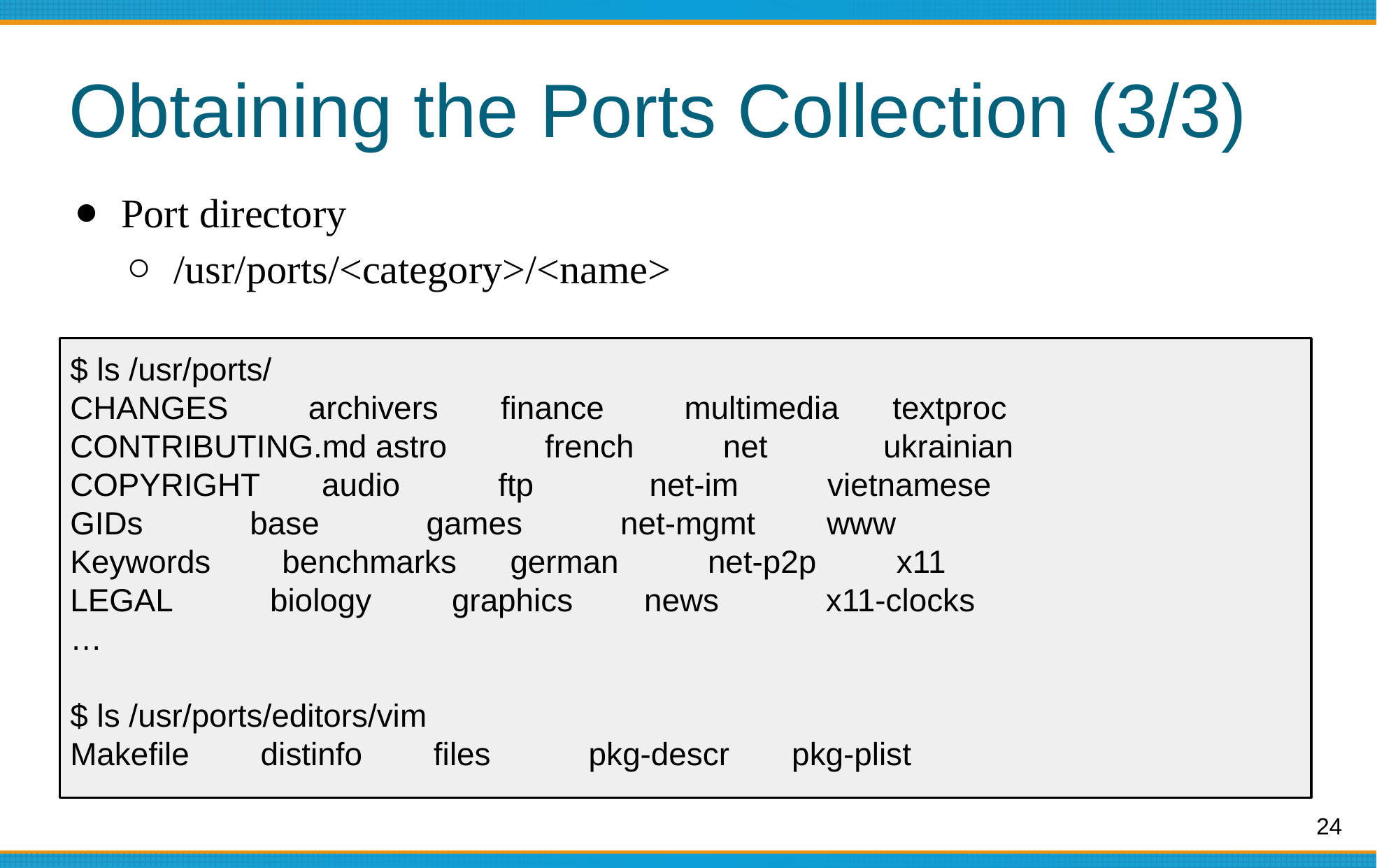

# Obtaining the Ports Collection (3/3)
Port directory
/usr/ports/<category>/<name>

$ ls /usr/ports/
CHANGES         archivers       finance         multimedia      textproc
CONTRIBUTING.md astro           french          net             ukrainian
COPYRIGHT       audio           ftp             net-im          vietnamese
GIDs            base            games           net-mgmt        www
Keywords        benchmarks      german          net-p2p         x11
LEGAL           biology         graphics        news            x11-clocks
…

$ ls /usr/ports/editors/vim
Makefile        distinfo        files           pkg-descr       pkg-plist

24